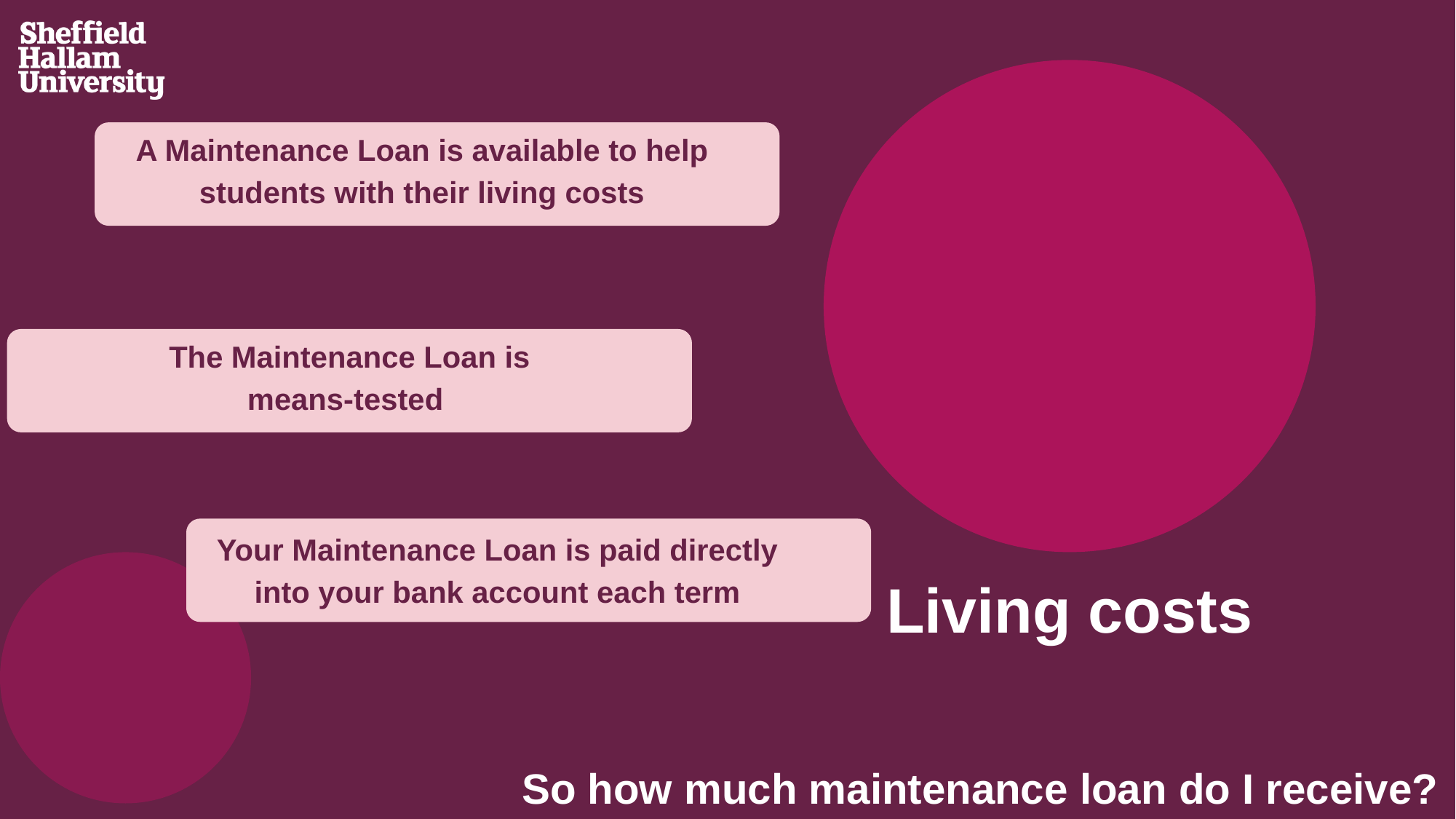

A Maintenance Loan is available to help students with their living costs

The Maintenance Loan is means-tested

Your Maintenance Loan is paid directly into your bank account each term

Living costs

So how much maintenance loan do I receive?